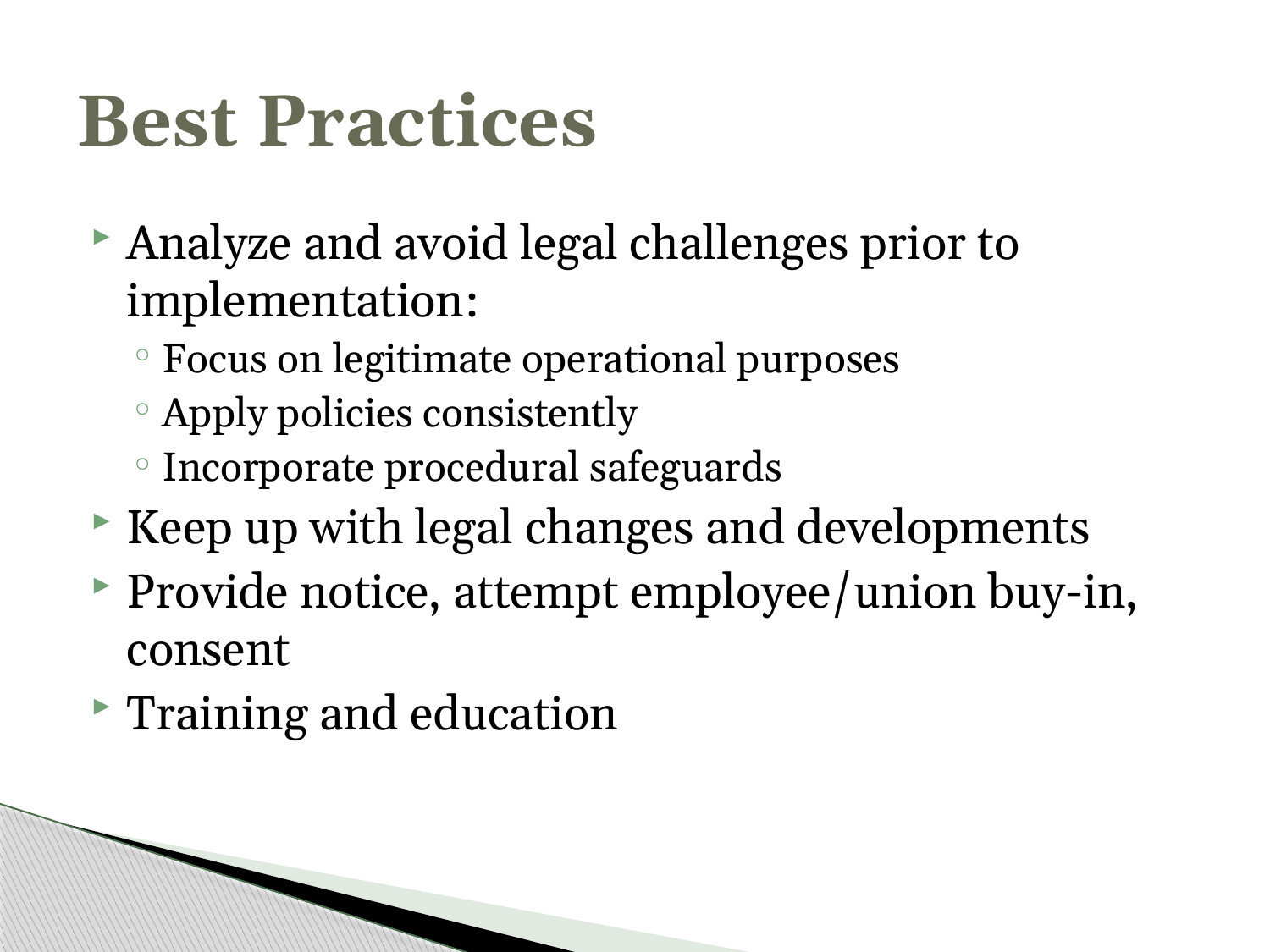

# Best Practices
Analyze and avoid legal challenges prior to implementation:
Focus on legitimate operational purposes
Apply policies consistently
Incorporate procedural safeguards
Keep up with legal changes and developments
Provide notice, attempt employee/union buy-in, consent
Training and education